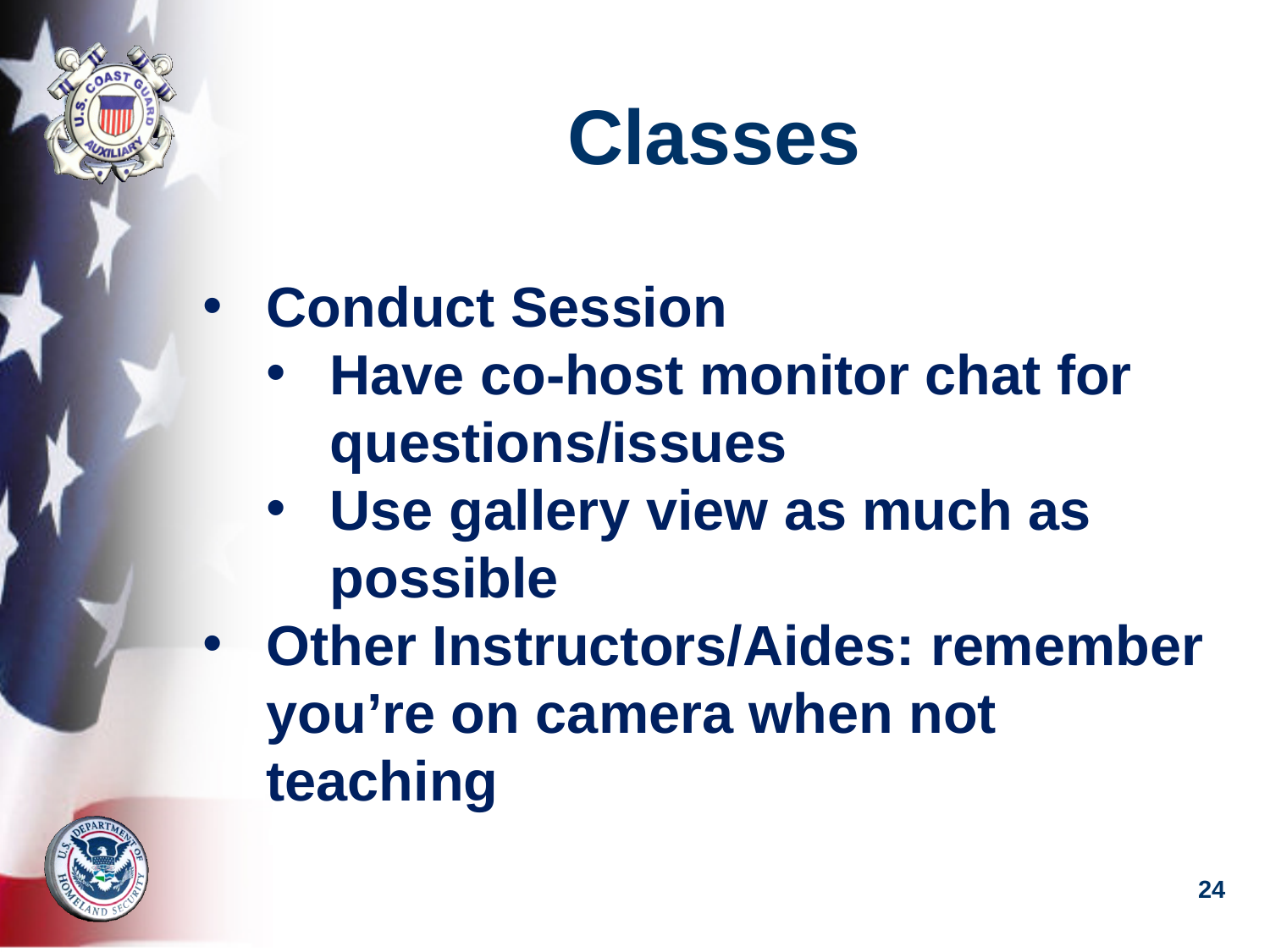

# Classes
Conduct Session
Have co-host monitor chat for questions/issues
Use gallery view as much as possible
Other Instructors/Aides: remember you’re on camera when not teaching

24